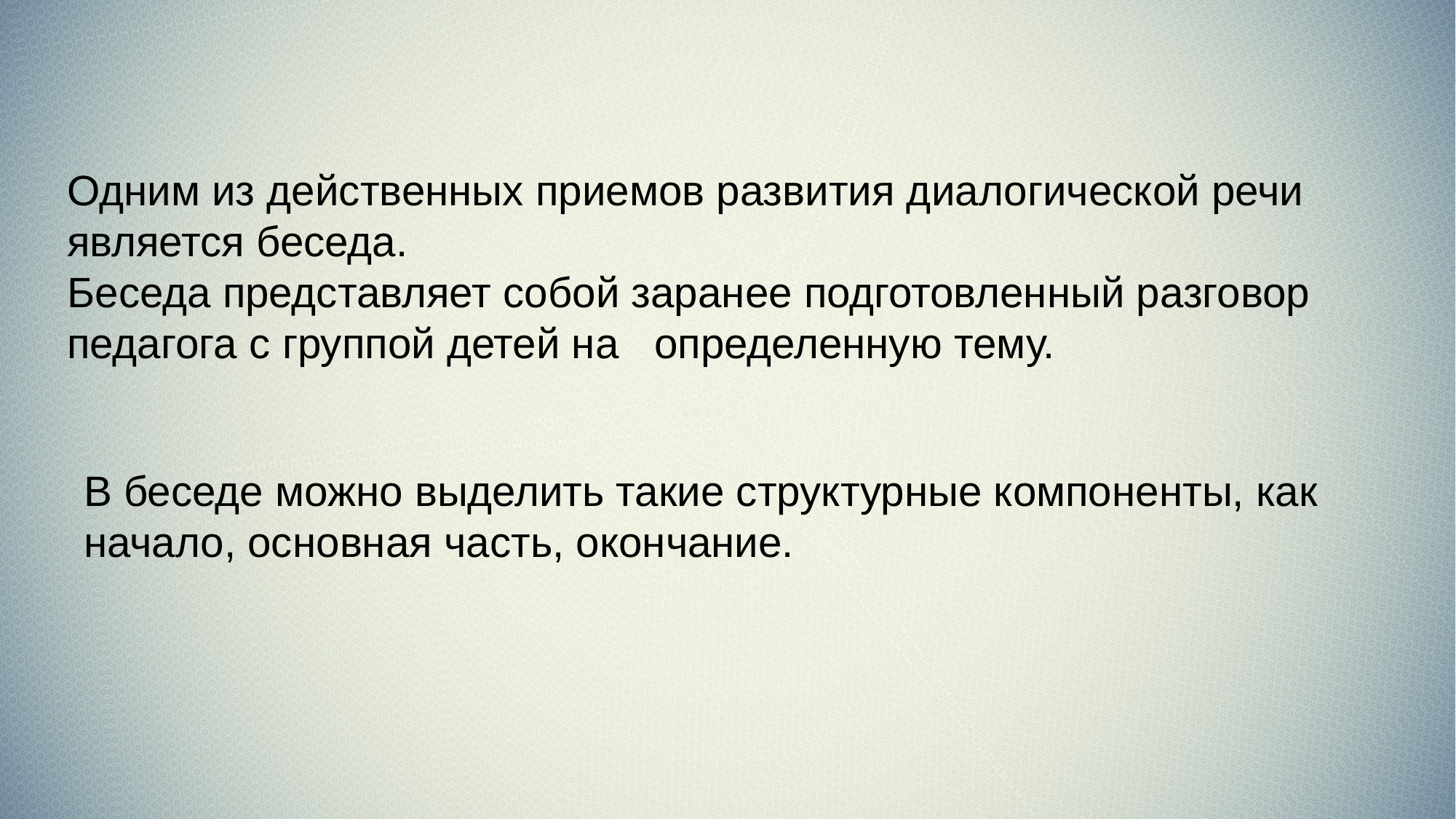

Одним из действенных приемов развития диалогической речи является беседа.
Беседа представляет собой заранее подготовленный разговор педагога с группой детей на   определенную тему.
В беседе можно выделить такие структурные компоненты, как начало, основная часть, окончание.